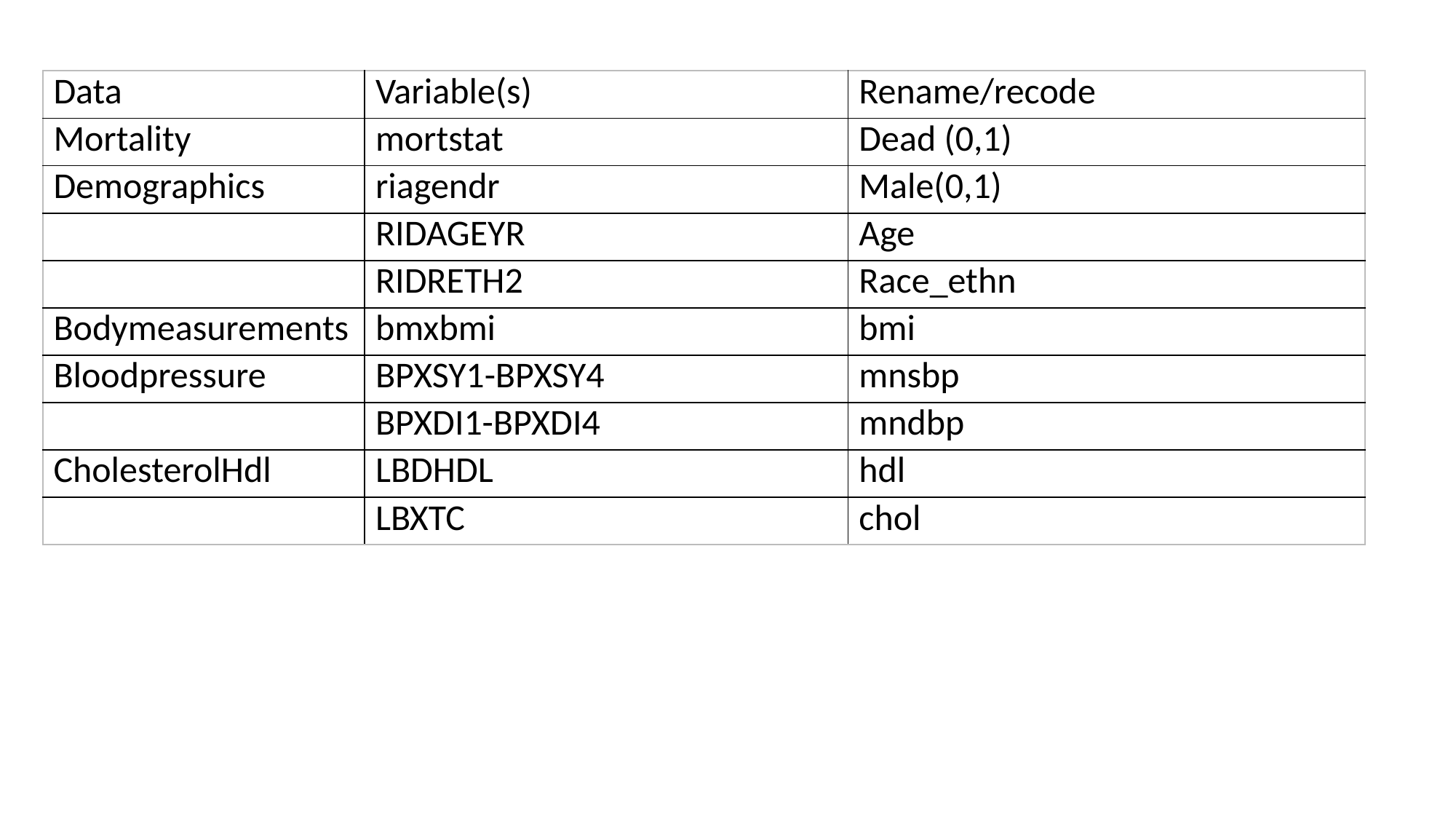

| Data | Variable(s) | Rename/recode |
| --- | --- | --- |
| Mortality | mortstat | Dead (0,1) |
| Demographics | riagendr | Male(0,1) |
|  | RIDAGEYR | Age |
|  | RIDRETH2 | Race\_ethn |
| Bodymeasurements | bmxbmi | bmi |
| Bloodpressure | BPXSY1-BPXSY4 | mnsbp |
|  | BPXDI1-BPXDI4 | mndbp |
| CholesterolHdl | LBDHDL | hdl |
|  | LBXTC | chol |